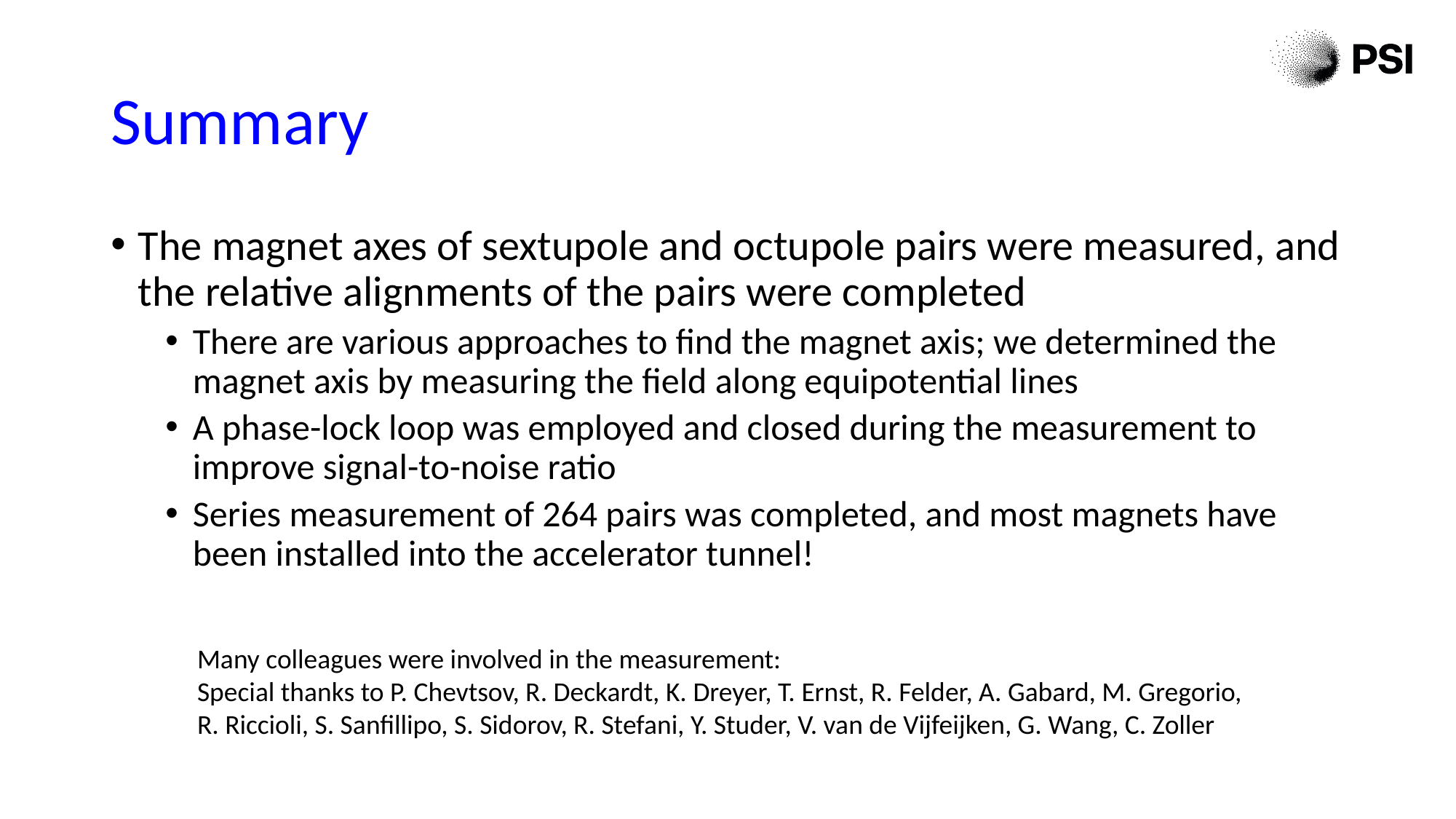

Chevtsov Pavel

# Summary
The magnet axes of sextupole and octupole pairs were measured, and the relative alignments of the pairs were completed
There are various approaches to find the magnet axis; we determined the magnet axis by measuring the field along equipotential lines
A phase-lock loop was employed and closed during the measurement to improve signal-to-noise ratio
Series measurement of 264 pairs was completed, and most magnets have been installed into the accelerator tunnel!

Many colleagues were involved in the measurement:
Special thanks to P. Chevtsov, R. Deckardt, K. Dreyer, T. Ernst, R. Felder, A. Gabard, M. Gregorio, R. Riccioli, S. Sanfillipo, S. Sidorov, R. Stefani, Y. Studer, V. van de Vijfeijken, G. Wang, C. Zoller